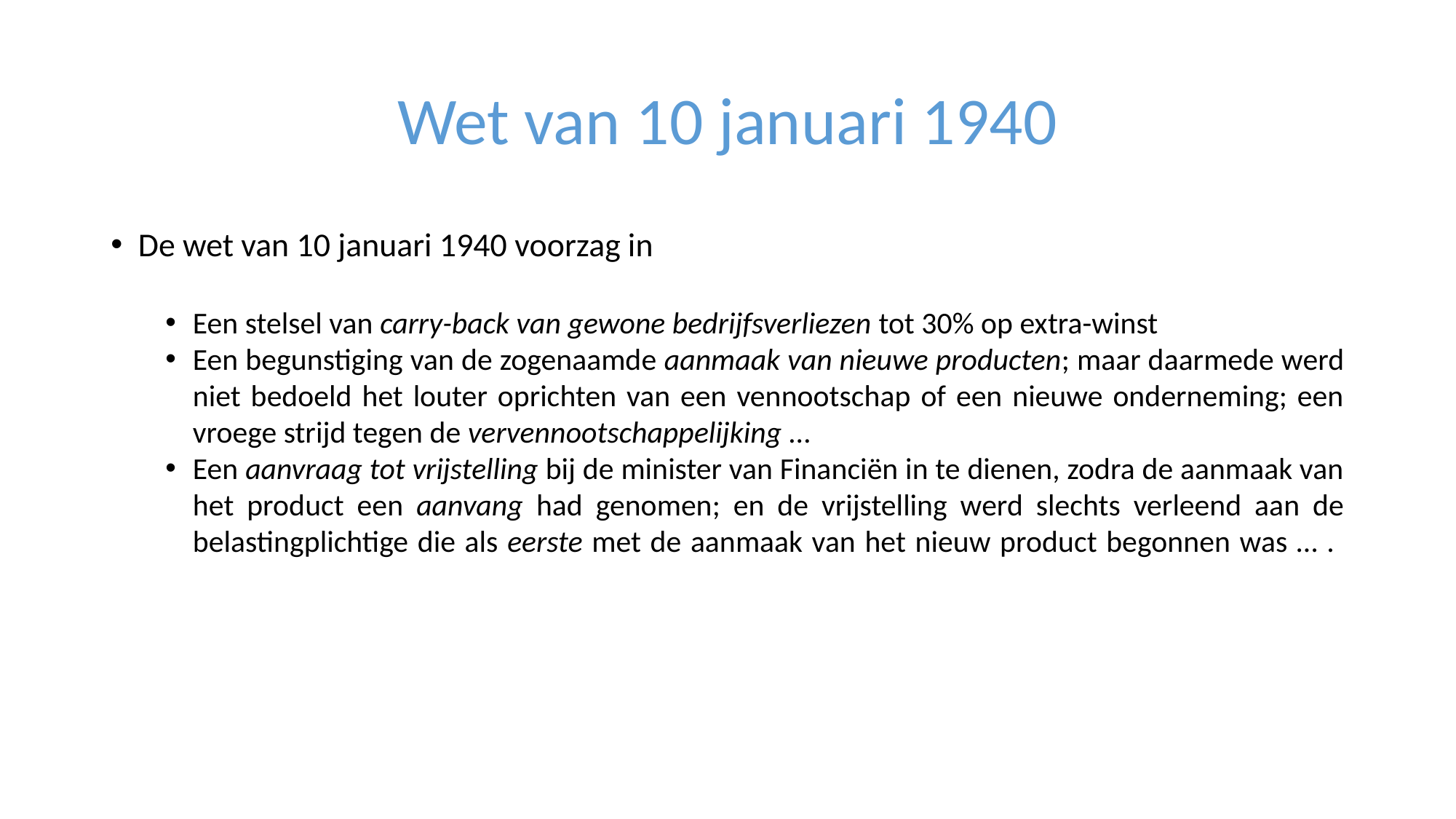

# Wet van 10 januari 1940
De wet van 10 januari 1940 voorzag in

Een stelsel van carry-back van gewone bedrijfsverliezen tot 30% op extra-winst
Een begunstiging van de zogenaamde aanmaak van nieuwe producten; maar daarmede werd niet bedoeld het louter oprichten van een vennootschap of een nieuwe onderneming; een vroege strijd tegen de vervennootschappelijking …
Een aanvraag tot vrijstelling bij de minister van Financiën in te dienen, zodra de aanmaak van het product een aanvang had genomen; en de vrijstelling werd slechts verleend aan de belastingplichtige die als eerste met de aanmaak van het nieuw product begonnen was … .